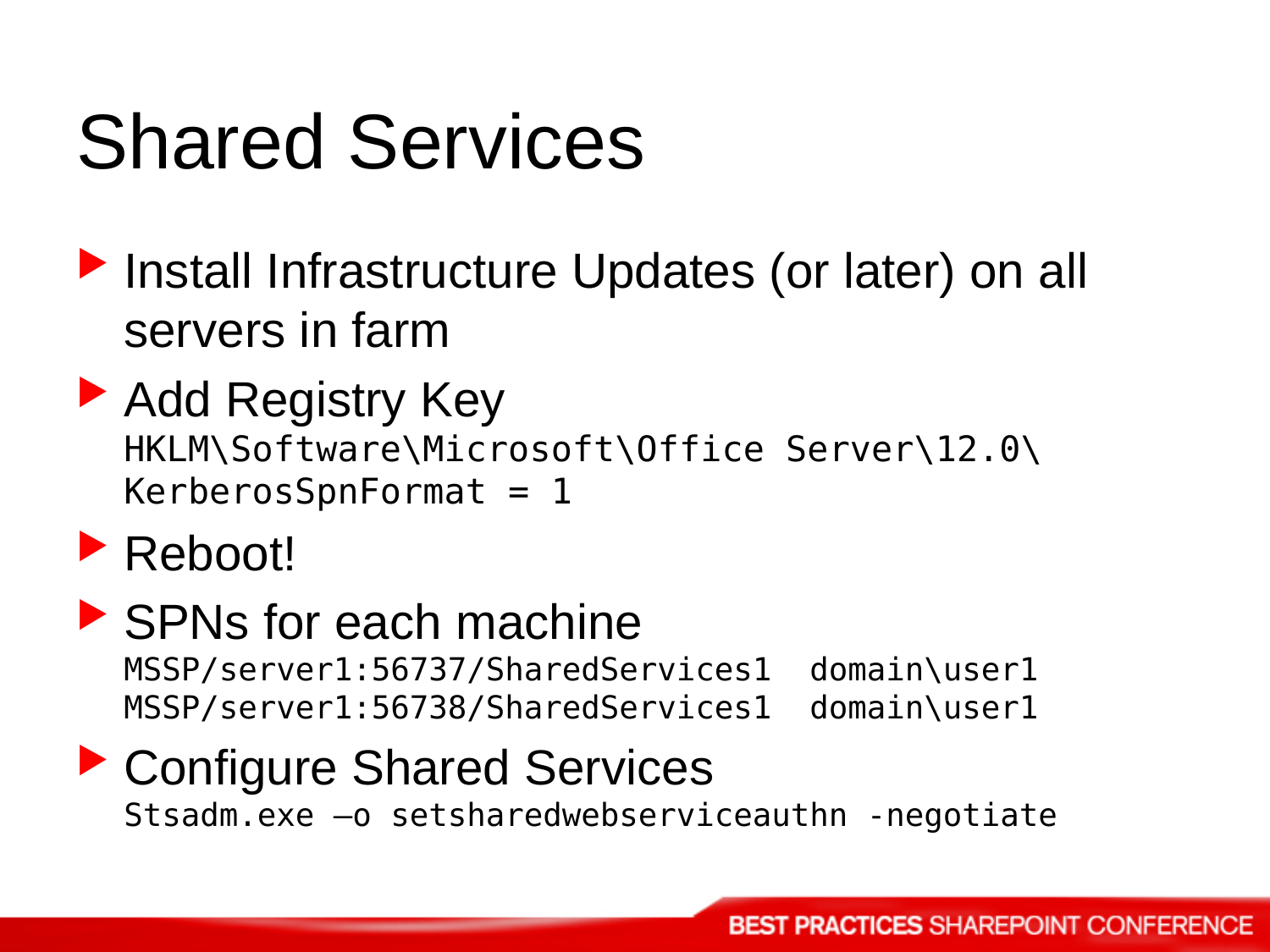

# Shared Services
Install Infrastructure Updates (or later) on all servers in farm
Add Registry Key
HKLM\Software\Microsoft\Office Server\12.0\KerberosSpnFormat = 1
Reboot!
SPNs for each machine
MSSP/server1:56737/SharedServices1  domain\user1
MSSP/server1:56738/SharedServices1  domain\user1
Configure Shared Services
Stsadm.exe –o setsharedwebserviceauthn -negotiate